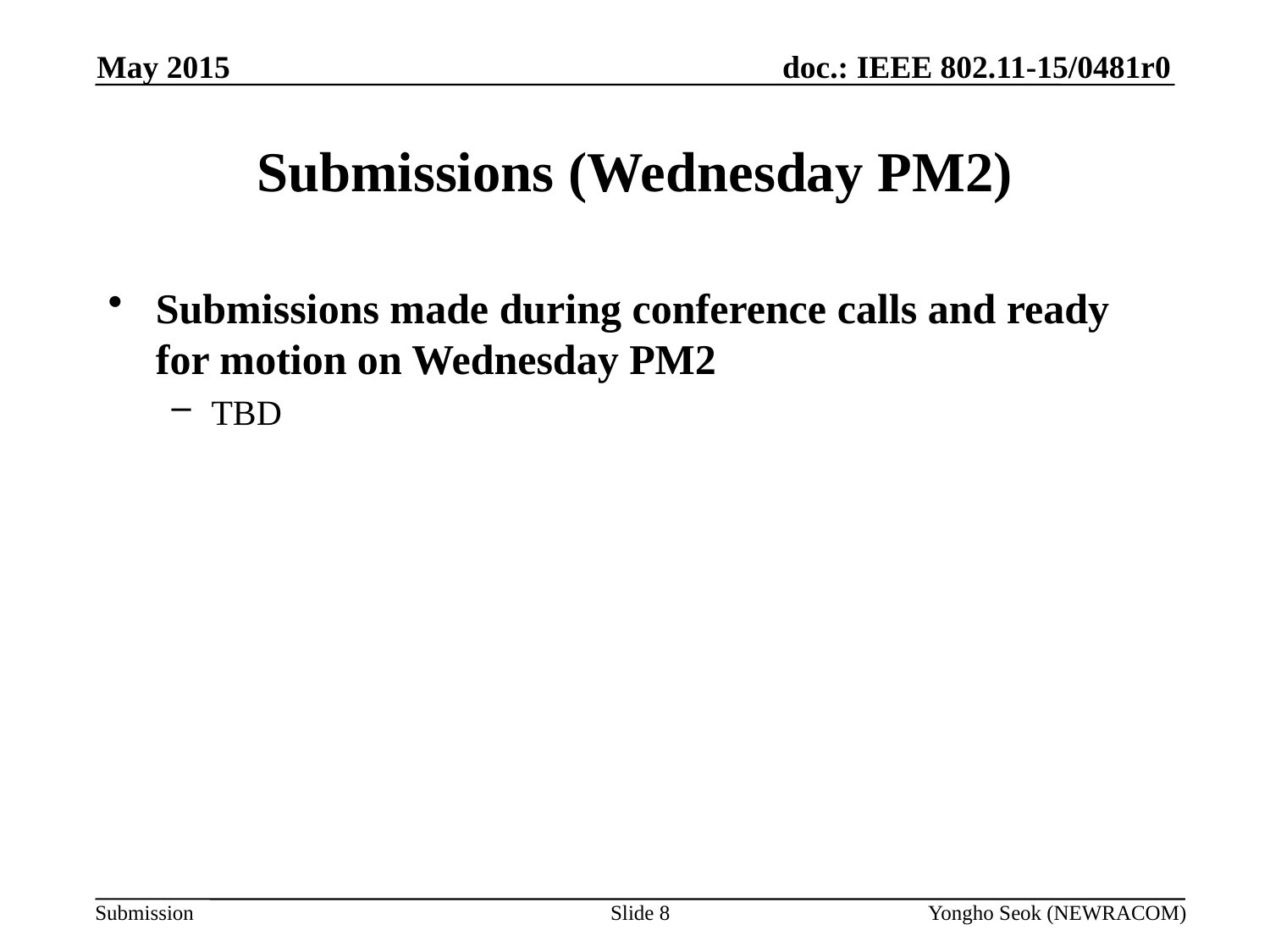

May 2015
# Submissions (Wednesday PM2)
Submissions made during conference calls and ready for motion on Wednesday PM2
TBD
Slide 8
Yongho Seok (NEWRACOM)